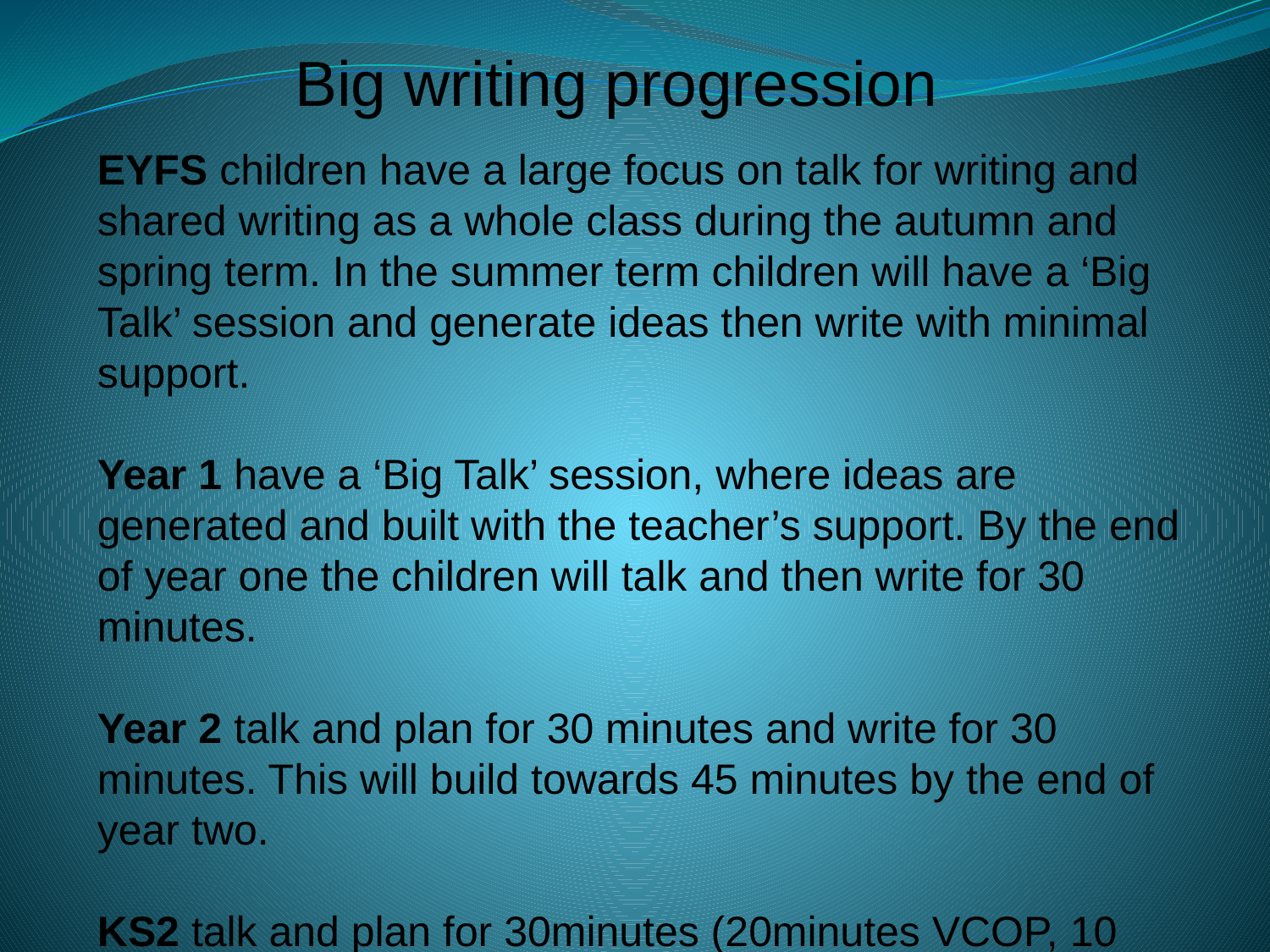

Big writing progression
EYFS children have a large focus on talk for writing and shared writing as a whole class during the autumn and spring term. In the summer term children will have a ‘Big Talk’ session and generate ideas then write with minimal support.

Year 1 have a ‘Big Talk’ session, where ideas are generated and built with the teacher’s support. By the end of year one the children will talk and then write for 30 minutes.

Year 2 talk and plan for 30 minutes and write for 30 minutes. This will build towards 45 minutes by the end of year two.

KS2 talk and plan for 30minutes (20minutes VCOP, 10 minutes planning). Throughout KS2, children will continue to write independently for 45 minutes.